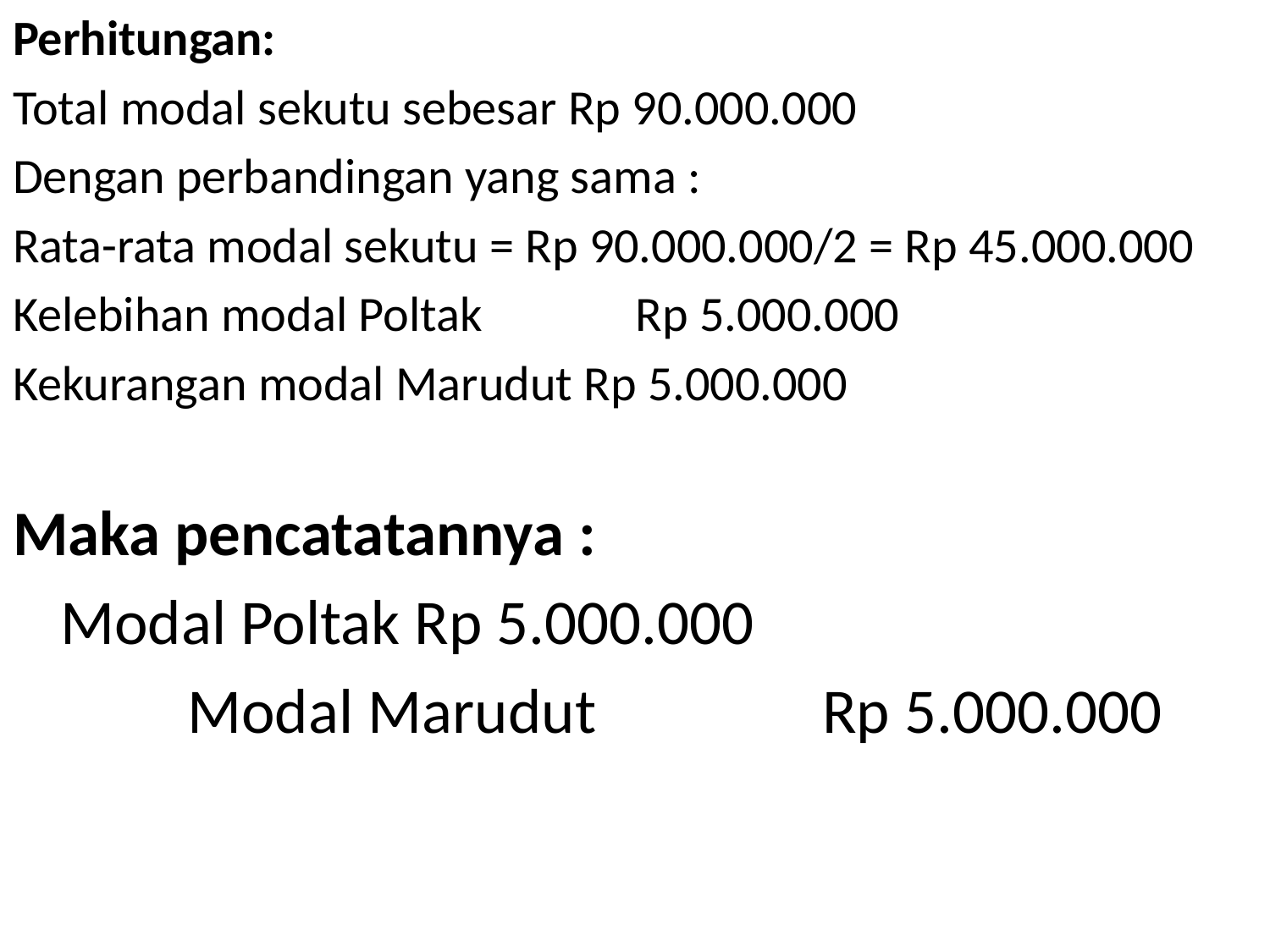

Perhitungan:
Total modal sekutu sebesar Rp 90.000.000
Dengan perbandingan yang sama :
Rata-rata modal sekutu = Rp 90.000.000/2 = Rp 45.000.000
Kelebihan modal Poltak 	      Rp 5.000.000
Kekurangan modal Marudut Rp 5.000.000

Maka pencatatannya :
	Modal Poltak Rp 5.000.000
		Modal Marudut		Rp 5.000.000